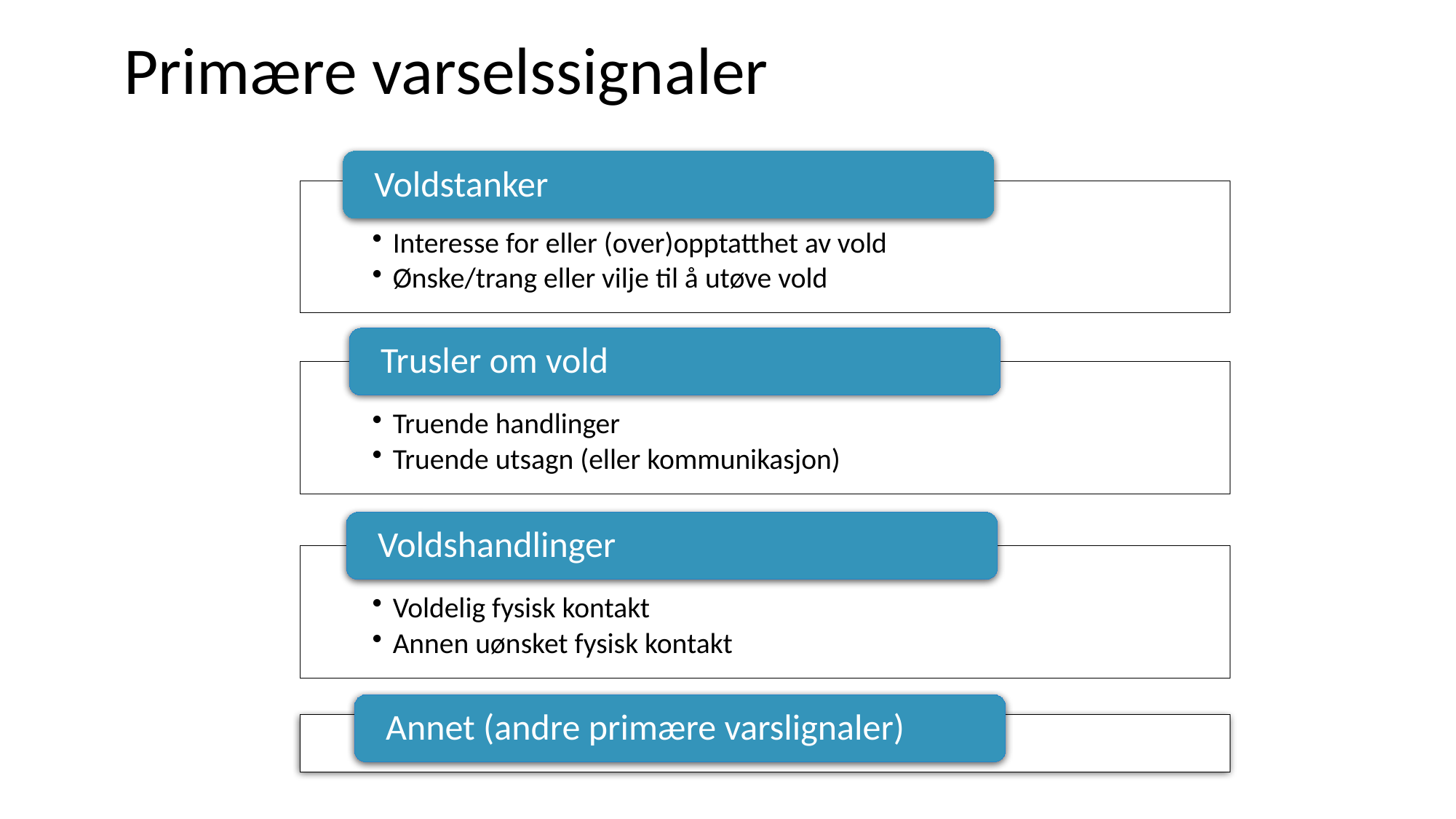

# Primære varselssignaler
Interesse for eller (over)opptatthet av vold
Ønske/trang eller vilje til å utøve vold
Voldstanker
Truende handlinger
Truende utsagn (eller kommunikasjon)
Trusler om vold
Voldelig fysisk kontakt
Annen uønsket fysisk kontakt
Voldshandlinger

Annet (andre primære varslignaler)